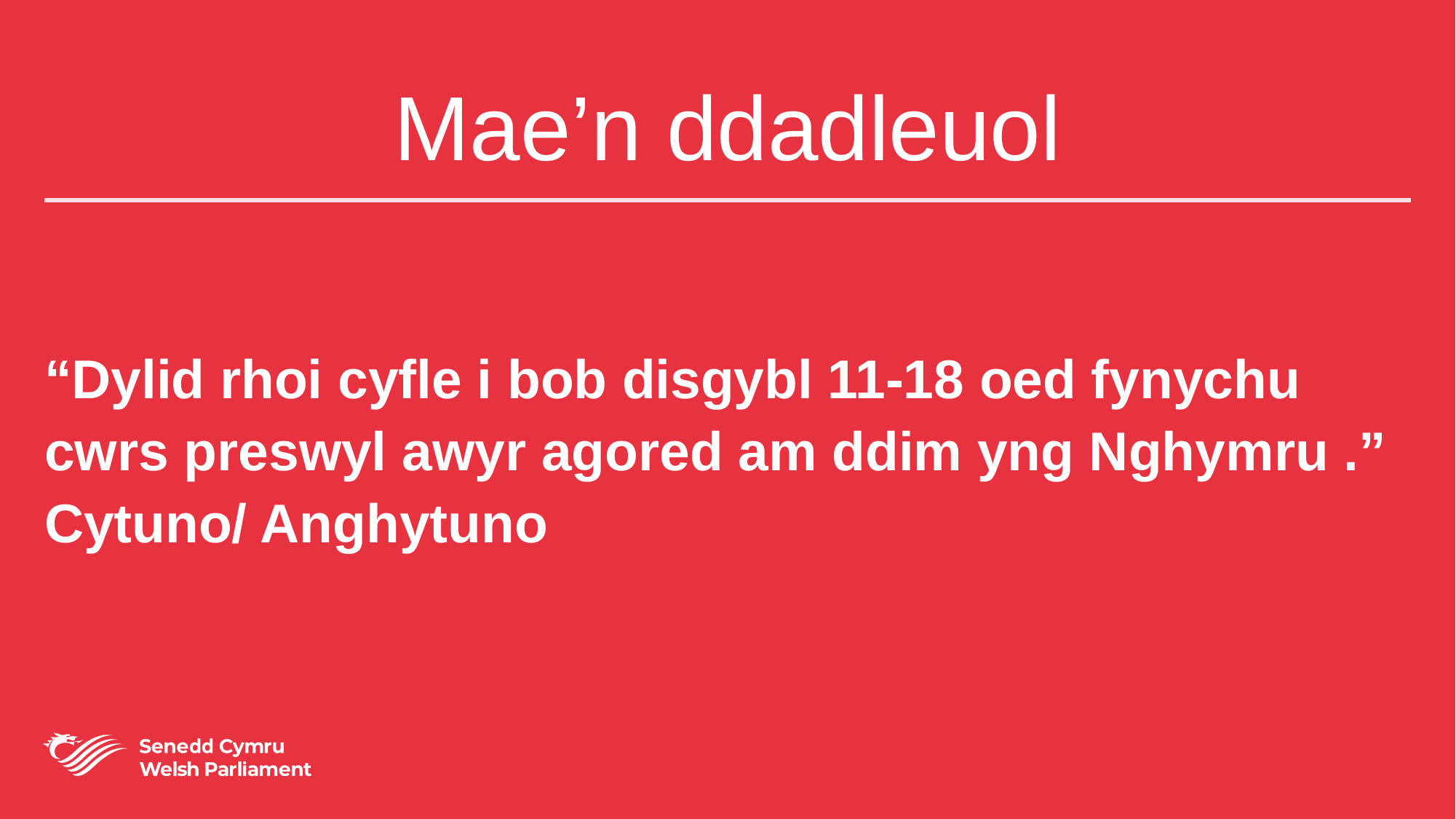

# Mae’n ddadleuol
“Dylid rhoi cyfle i bob disgybl 11-18 oed fynychu cwrs preswyl awyr agored am ddim yng Nghymru .” Cytuno/ Anghytuno